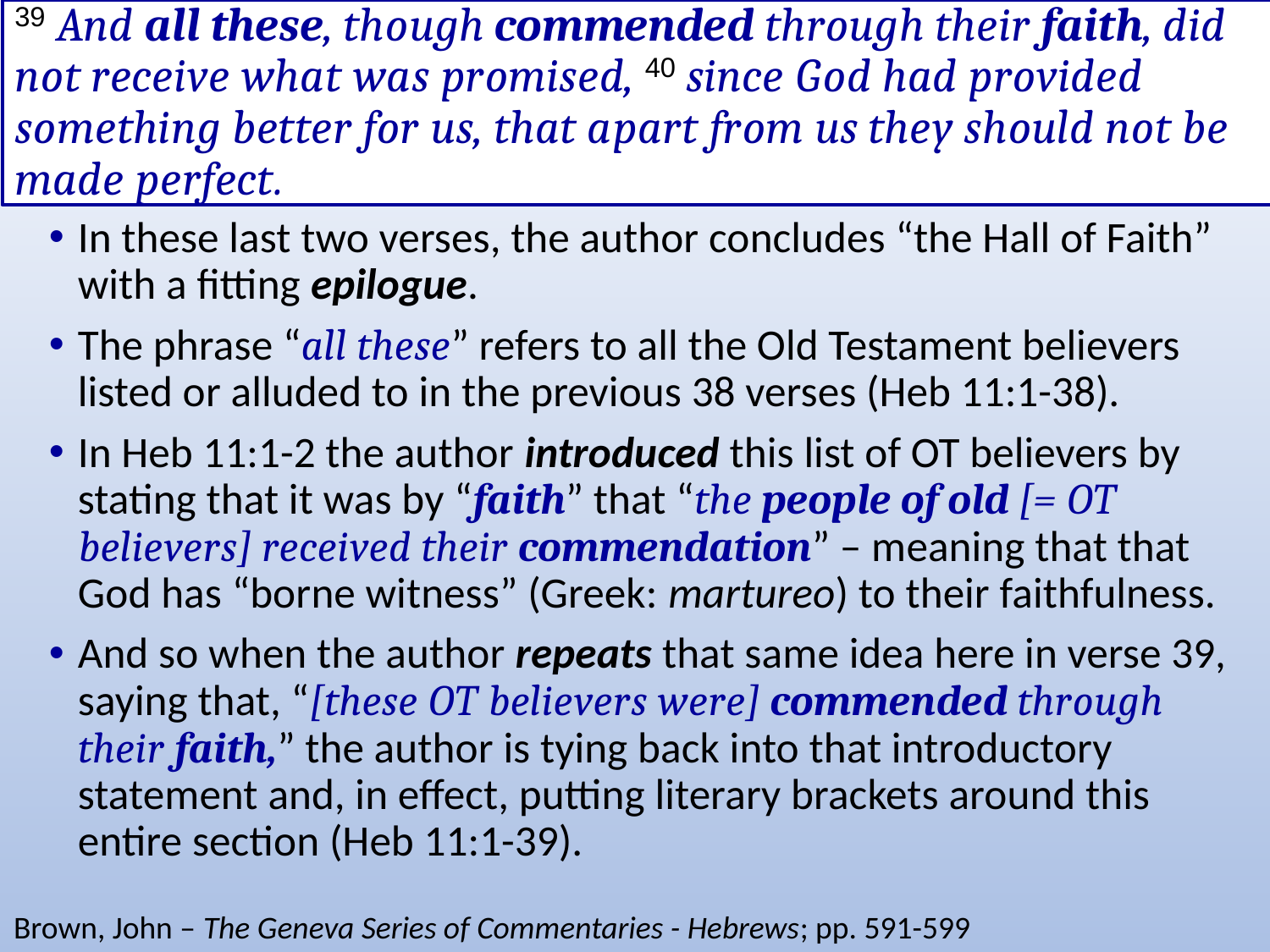

# 39 And all these, though commended through their faith, did not receive what was promised, 40 since God had provided something better for us, that apart from us they should not be made perfect.
In these last two verses, the author concludes “the Hall of Faith” with a fitting epilogue.
The phrase “all these” refers to all the Old Testament believers listed or alluded to in the previous 38 verses (Heb 11:1-38).
In Heb 11:1-2 the author introduced this list of OT believers by stating that it was by “faith” that “the people of old [= OT believers] received their commendation” – meaning that that God has “borne witness” (Greek: martureo) to their faithfulness.
And so when the author repeats that same idea here in verse 39, saying that, “[these OT believers were] commended through their faith,” the author is tying back into that introductory statement and, in effect, putting literary brackets around this entire section (Heb 11:1-39).
Brown, John – The Geneva Series of Commentaries - Hebrews; pp. 591-599